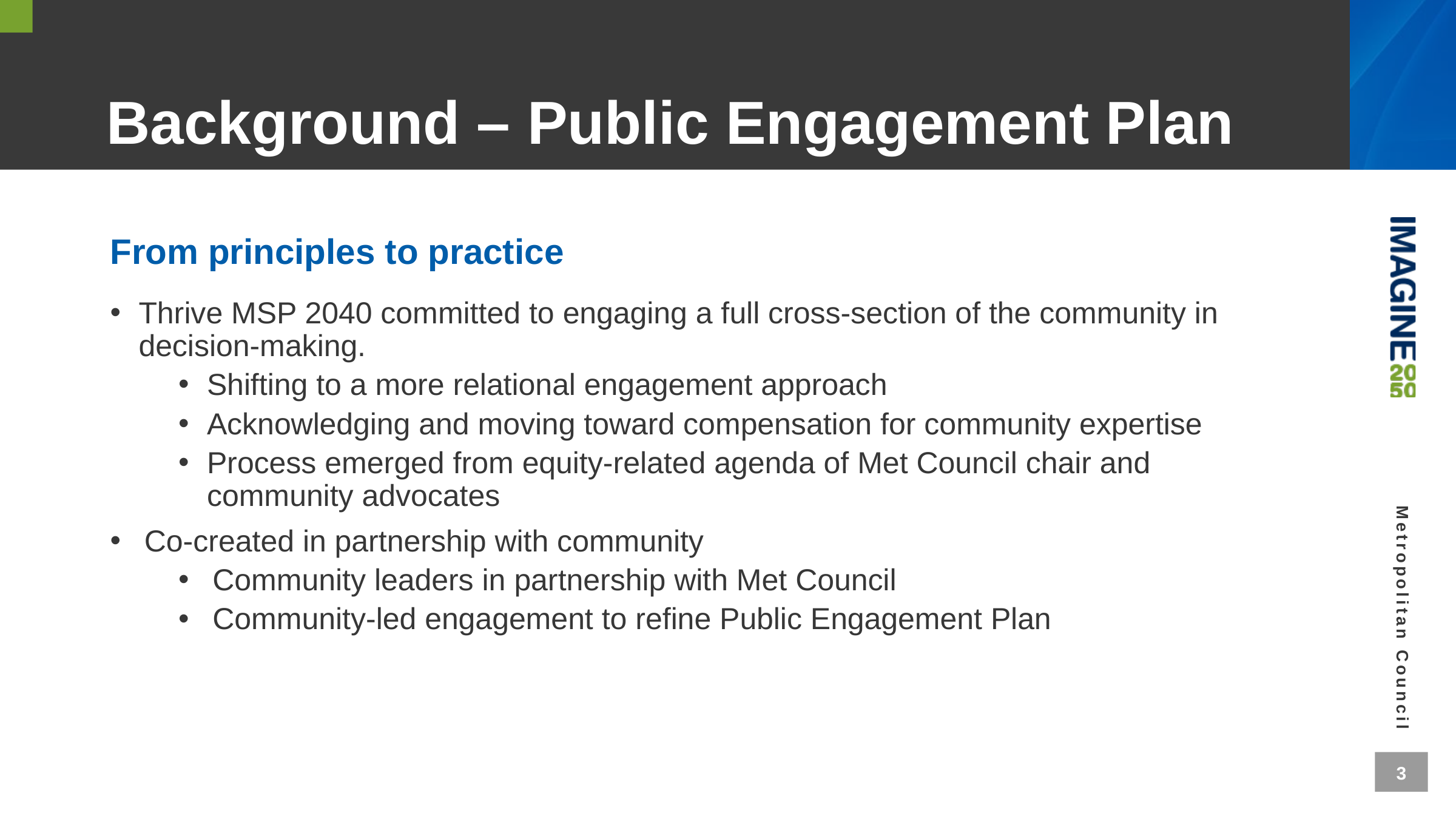

# Background – Public Engagement Plan
From principles to practice

Thrive MSP 2040 committed to engaging a full cross-section of the community in decision-making.
Shifting to a more relational engagement approach
Acknowledging and moving toward compensation for community expertise
Process emerged from equity-related agenda of Met Council chair and community advocates
Co-created in partnership with community
Community leaders in partnership with Met Council
Community-led engagement to refine Public Engagement Plan